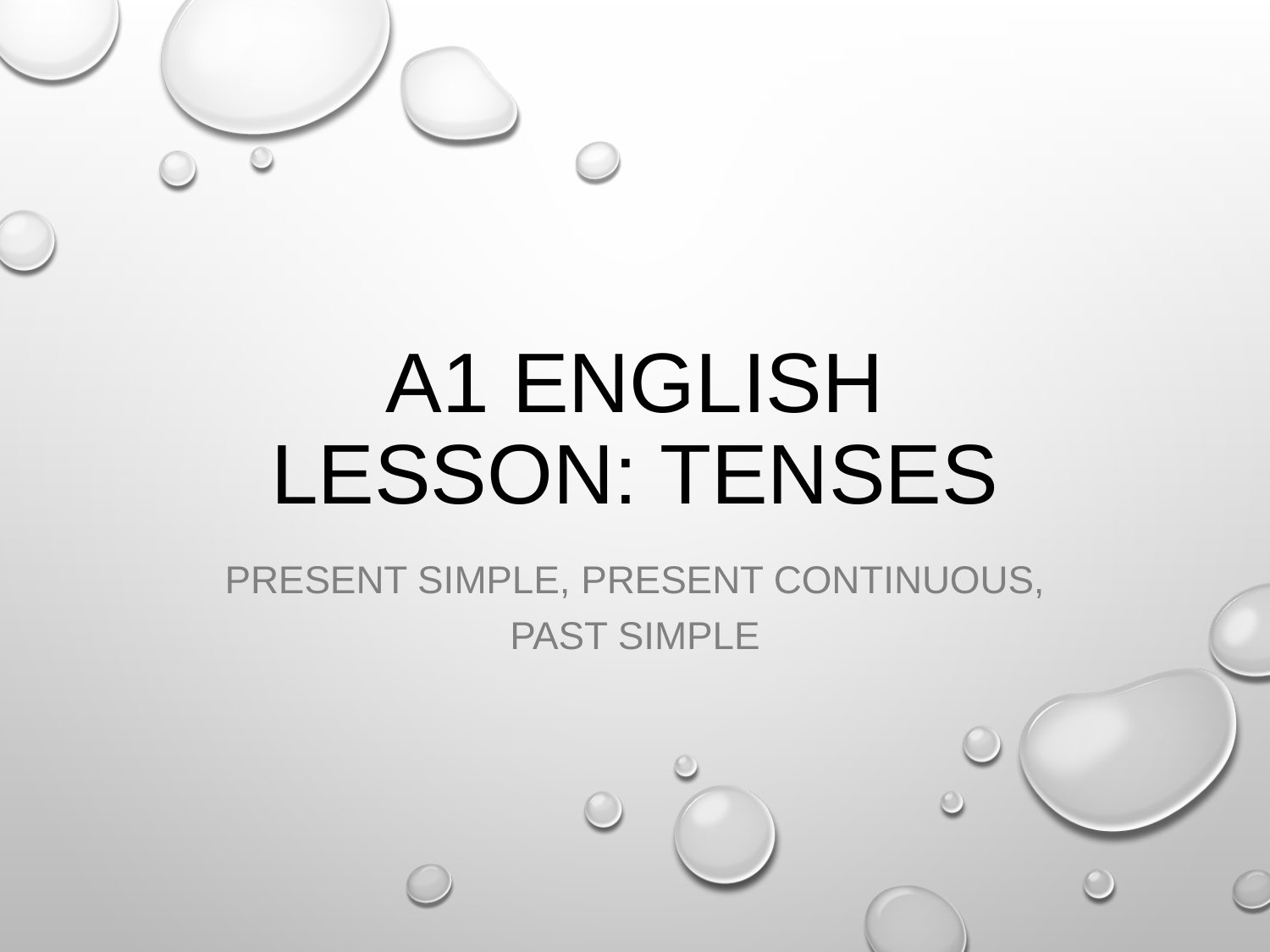

# A1 English Lesson: Tenses
Present Simple, Present Continuous, Past Simple